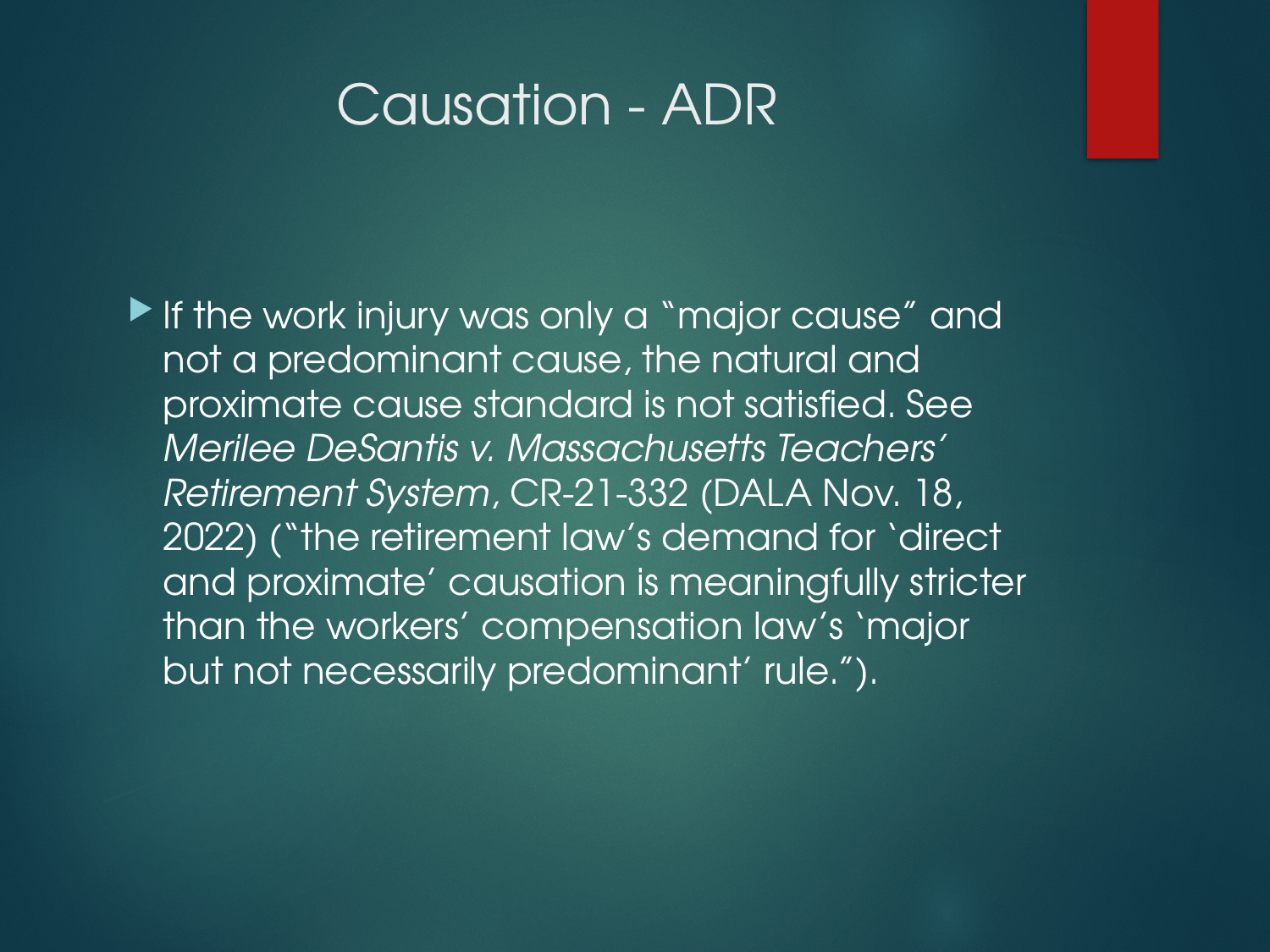

# Causation - ADR
If the work injury was only a “major cause” and not a predominant cause, the natural and proximate cause standard is not satisfied. See Merilee DeSantis v. Massachusetts Teachers’ Retirement System, CR-21-332 (DALA Nov. 18, 2022) (“the retirement law’s demand for ‘direct and proximate’ causation is meaningfully stricter than the workers’ compensation law’s ‘major but not necessarily predominant’ rule.”).